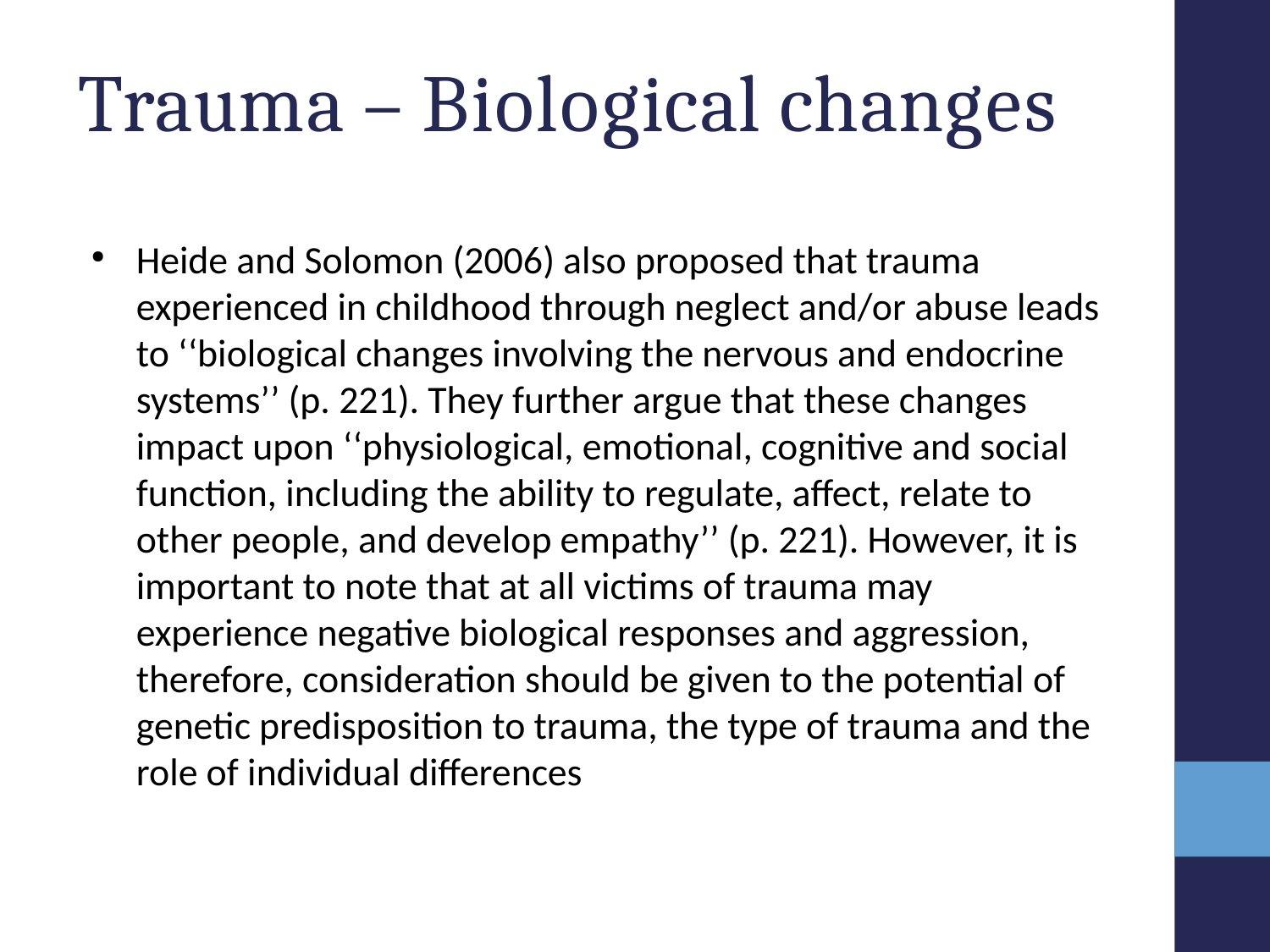

# Trauma – Biological changes
Heide and Solomon (2006) also proposed that trauma experienced in childhood through neglect and/or abuse leads to ‘‘biological changes involving the nervous and endocrine systems’’ (p. 221). They further argue that these changes impact upon ‘‘physiological, emotional, cognitive and social function, including the ability to regulate, affect, relate to other people, and develop empathy’’ (p. 221). However, it is important to note that at all victims of trauma may experience negative biological responses and aggression, therefore, consideration should be given to the potential of genetic predisposition to trauma, the type of trauma and the role of individual differences